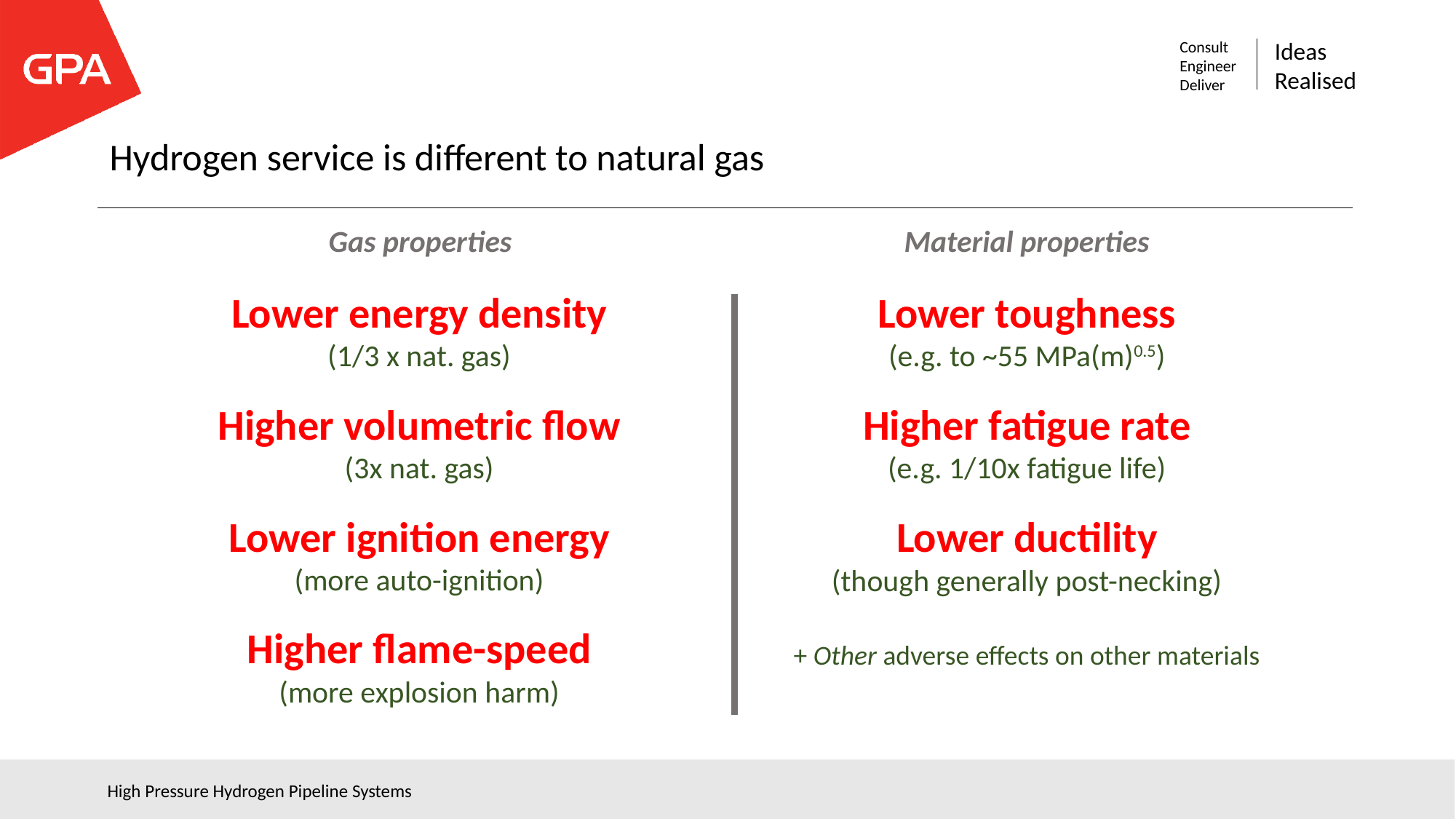

# Hydrogen service is different to natural gas
Material properties
Gas properties
Lower energy density
(1/3 x nat. gas)
Lower toughness
(e.g. to ~55 MPa(m)0.5)
Higher volumetric flow
(3x nat. gas)
Higher fatigue rate
(e.g. 1/10x fatigue life)

Lower ignition energy
(more auto-ignition)
Lower ductility
(though generally post-necking)
Higher flame-speed
(more explosion harm)
+ Other adverse effects on other materials
High Pressure Hydrogen Pipeline Systems